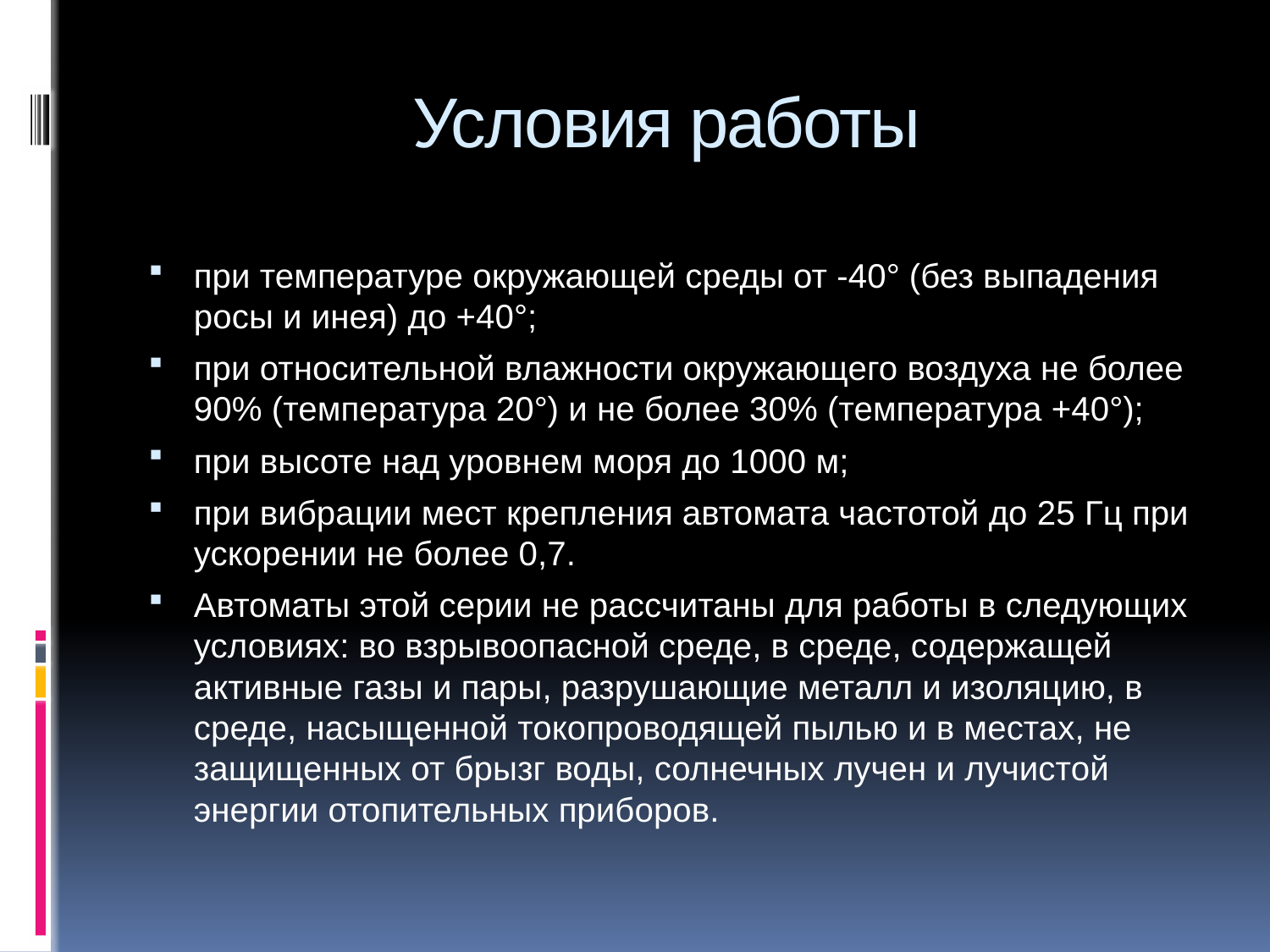

# Условия работы
при температуре окружающей среды от -40° (без выпадения росы и инея) до +40°;
при относительной влажности окружающего воздуха не более 90% (температура 20°) и не более 30% (температура +40°);
при высоте над уровнем моря до 1000 м;
при вибрации мест крепления автомата частотой до 25 Гц при ускорении не более 0,7.
Автоматы этой серии не рассчитаны для работы в следующих условиях: во взрывоопасной среде, в среде, содержащей активные газы и пары, разрушающие металл и изоляцию, в среде, насыщенной токопроводящей пылью и в местах, не защищенных от брызг воды, солнечных лучен и лучистой энергии отопительных приборов.